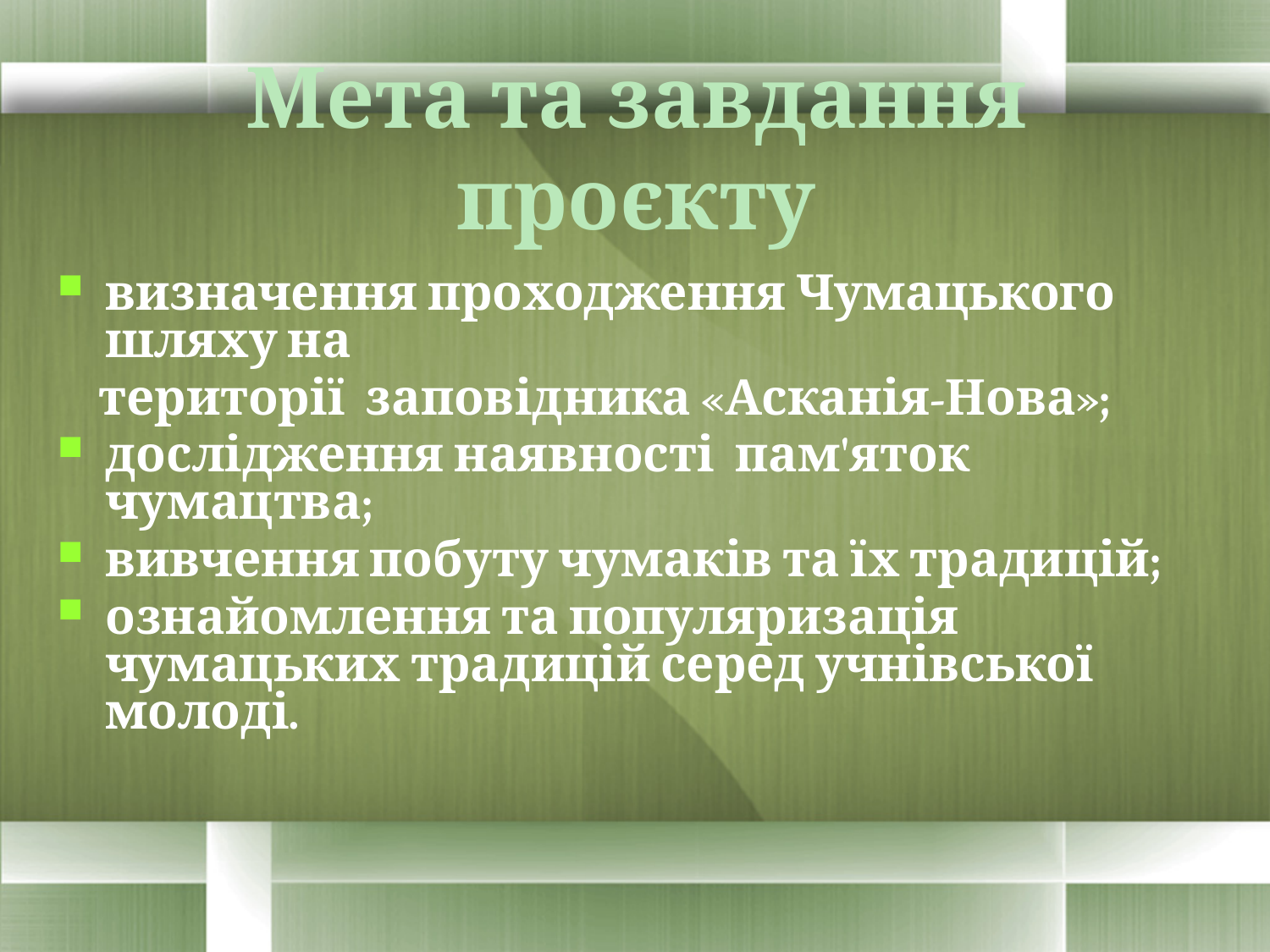

# Мета та завдання проєкту
визначення проходження Чумацького шляху на
    території  заповідника «Асканія-Нова»;
дослідження наявності  пам'яток  чумацтва;
вивчення побуту чумаків та їх традицій;
ознайомлення та популяризація чумацьких традицій серед учнівської молоді.